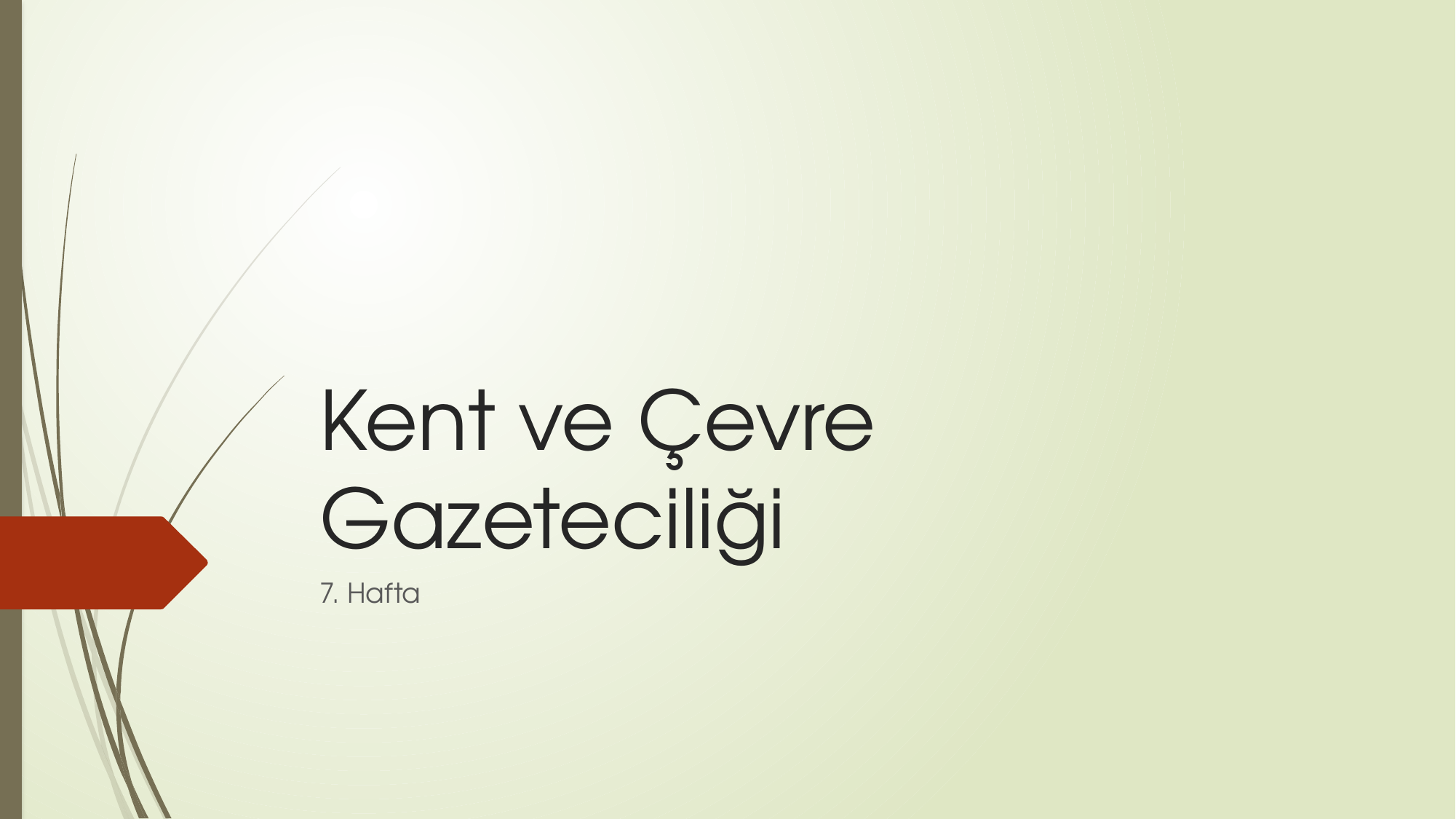

# Kent ve Çevre Gazeteciliği
7. Hafta